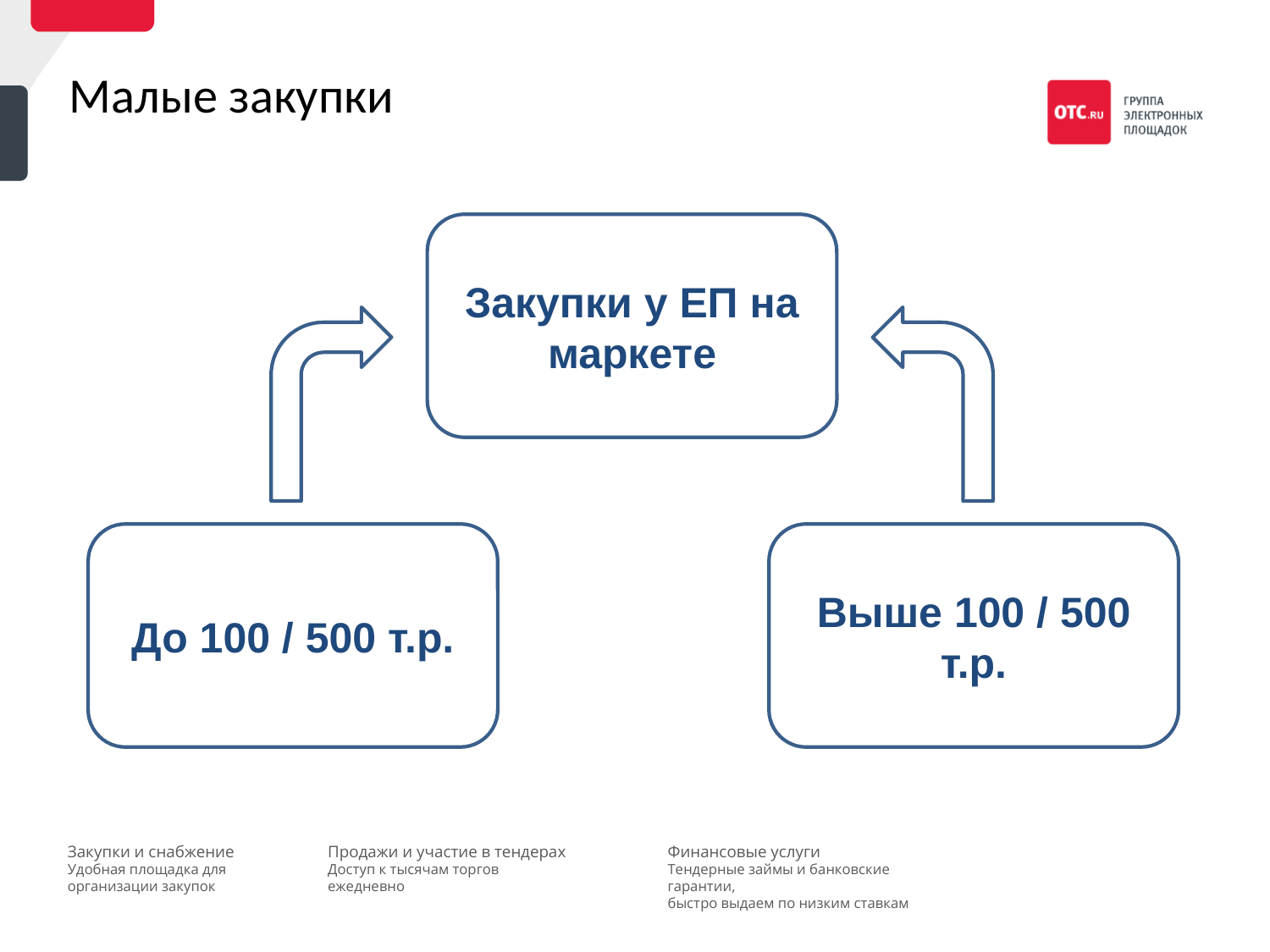

Малые закупки
Закупки у ЕП на маркете

До 100 / 500 т.р.
Выше 100 / 500 т.р.